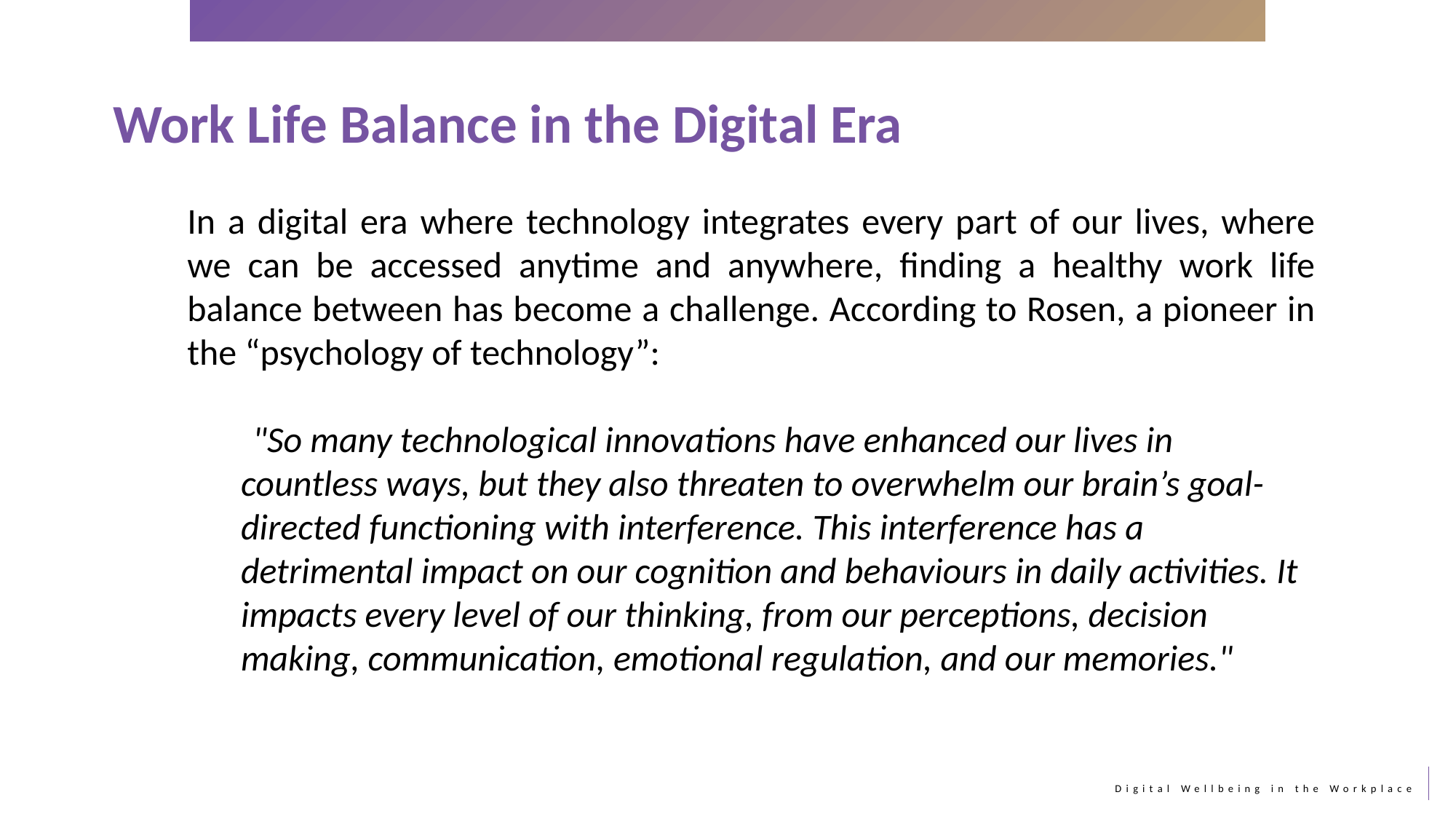

Work Life Balance in the Digital Era
In a digital era where technology integrates every part of our lives, where we can be accessed anytime and anywhere, finding a healthy work life balance between has become a challenge. According to Rosen, a pioneer in the “psychology of technology”:

    "So many technological innovations have enhanced our lives in countless ways, but they also threaten to overwhelm our brain’s goal-directed functioning with interference. This interference has a detrimental impact on our cognition and behaviours in daily activities. It impacts every level of our thinking, from our perceptions, decision making, communication, emotional regulation, and our memories."